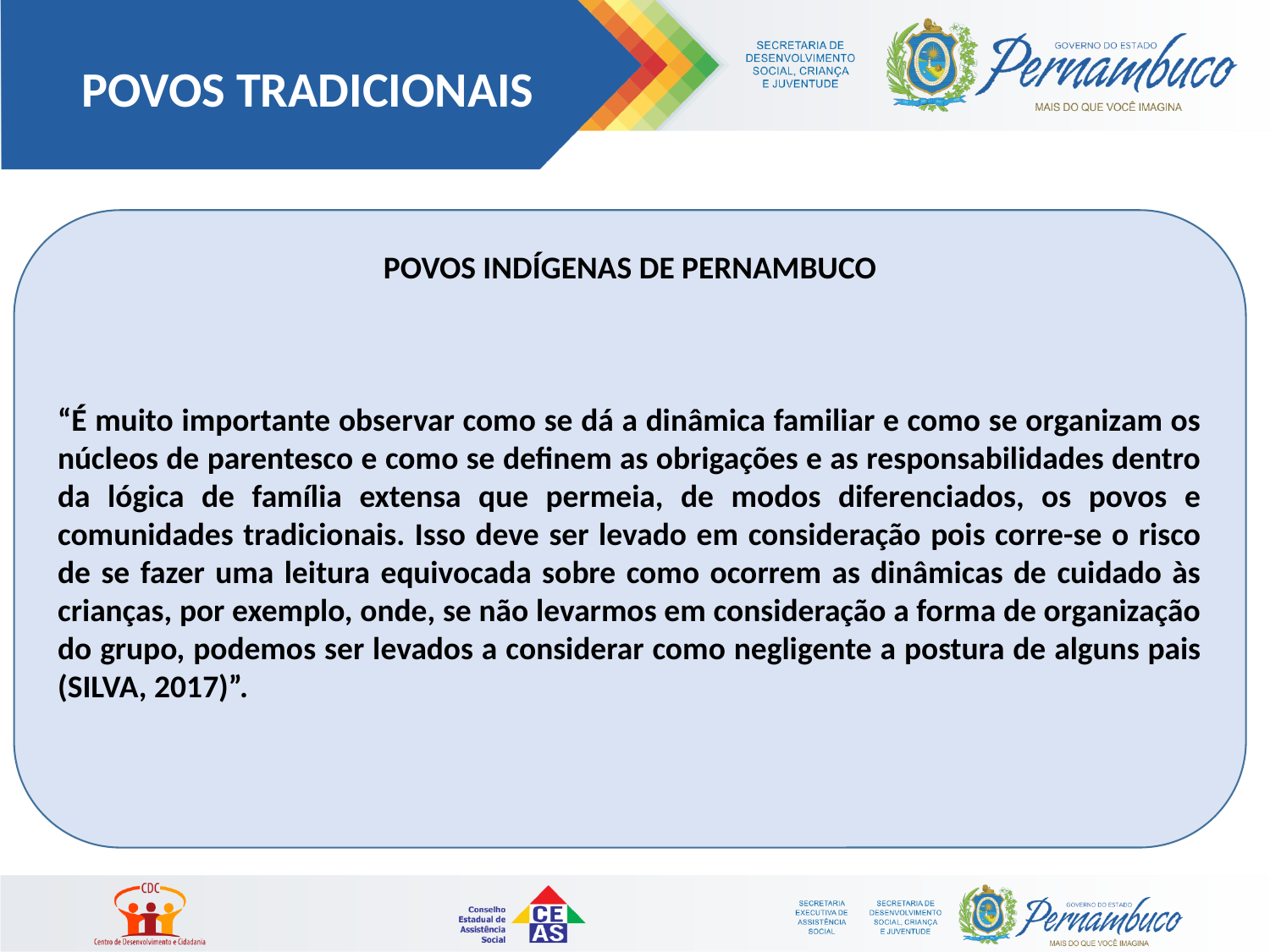

POVOS TRADICIONAIS
POVOS INDÍGENAS DE PERNAMBUCO

“É muito importante observar como se dá a dinâmica familiar e como se organizam os núcleos de parentesco e como se definem as obrigações e as responsabilidades dentro da lógica de família extensa que permeia, de modos diferenciados, os povos e comunidades tradicionais. Isso deve ser levado em consideração pois corre-se o risco de se fazer uma leitura equivocada sobre como ocorrem as dinâmicas de cuidado às crianças, por exemplo, onde, se não levarmos em consideração a forma de organização do grupo, podemos ser levados a considerar como negligente a postura de alguns pais (SILVA, 2017)”.